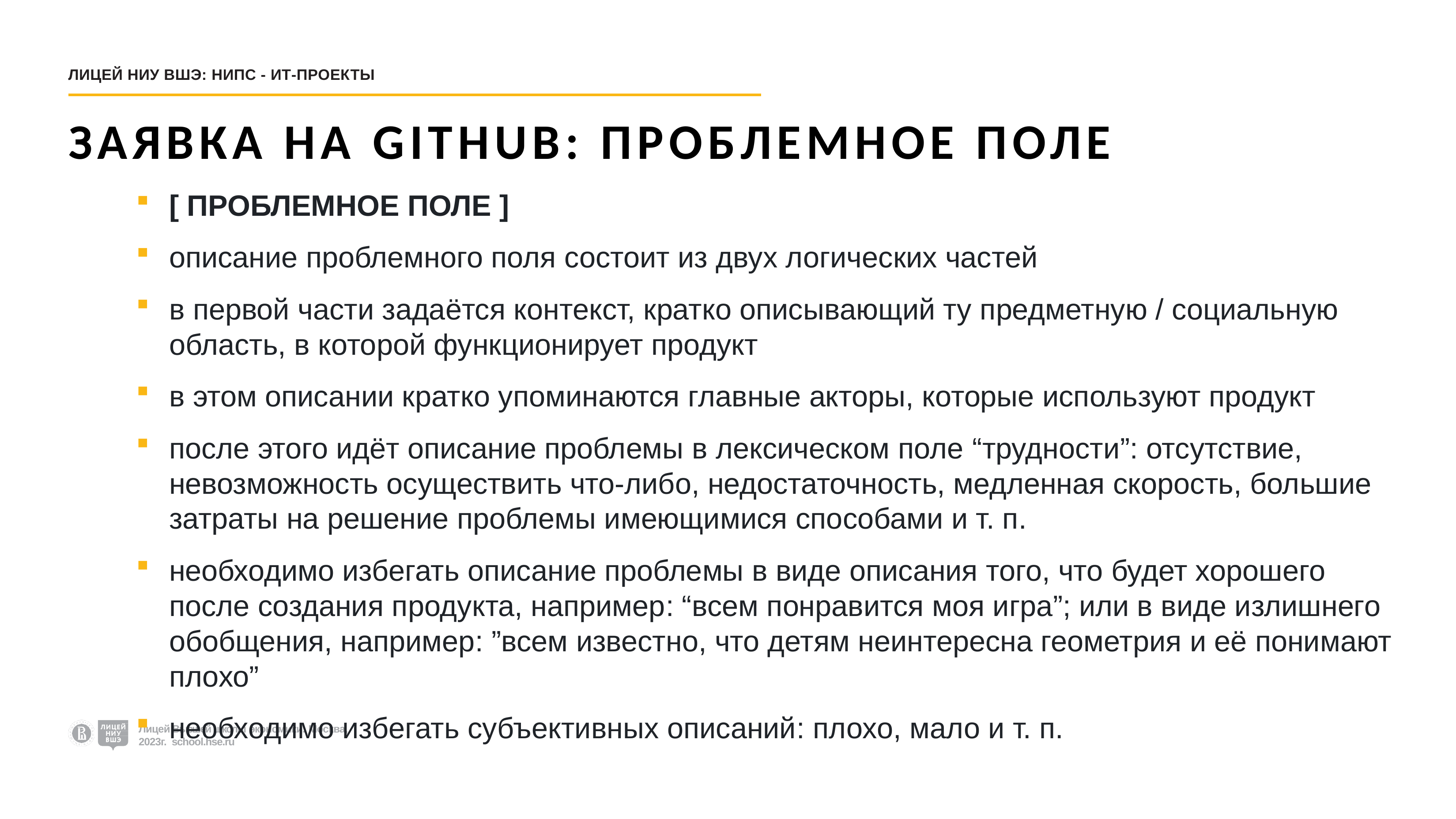

ЛИЦЕЙ НИУ ВШЭ: НИПС - ИТ-ПРОЕКТЫ

# ЗАЯВКА НА GITHUB: ПРОБЛЕМНОЕ ПОЛЕ
[ ПРОБЛЕМНОЕ ПОЛЕ ]
описание проблемного поля состоит из двух логических частей
в первой части задаётся контекст, кратко описывающий ту предметную / социальную область, в которой функционирует продукт
в этом описании кратко упоминаются главные акторы, которые используют продукт
после этого идёт описание проблемы в лексическом поле “трудности”: отсутствие, невозможность осуществить что-либо, недостаточность, медленная скорость, большие затраты на решение проблемы имеющимися способами и т. п.
необходимо избегать описание проблемы в виде описания того, что будет хорошего после создания продукта, например: “всем понравится моя игра”; или в виде излишнего обобщения, например: ”всем известно, что детям неинтересна геометрия и её понимают плохо”
необходимо избегать субъективных описаний: плохо, мало и т. п.

Лицей Высшей школы экономики. Москва, 2018 г.  school.hse.ru
Лицей Высшей школы экономики. Москва, 2023г.  school.hse.ru